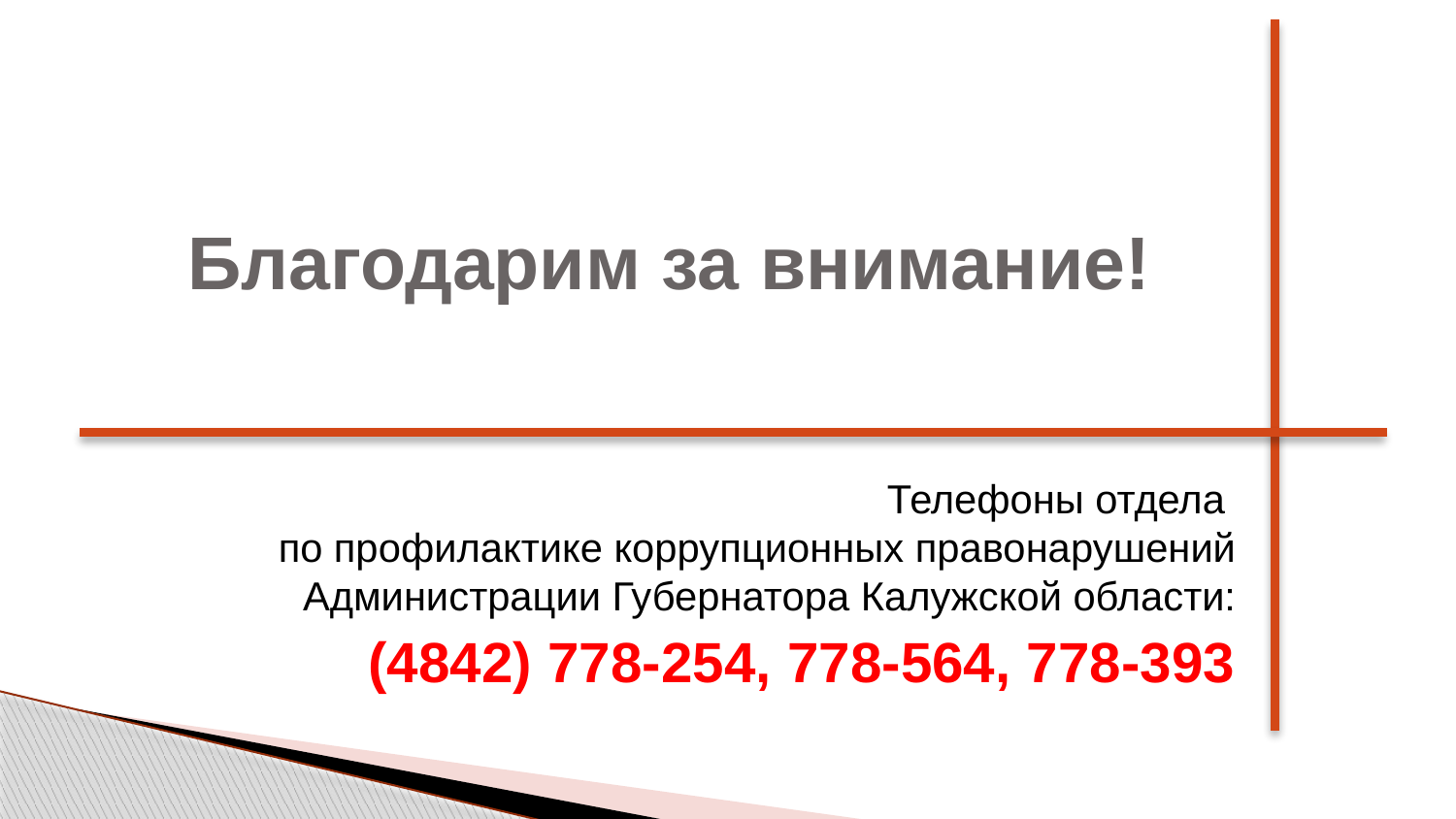

# Благодарим за внимание!
Телефоны отдела
по профилактике коррупционных правонарушений Администрации Губернатора Калужской области:
(4842) 778-254, 778-564, 778-393